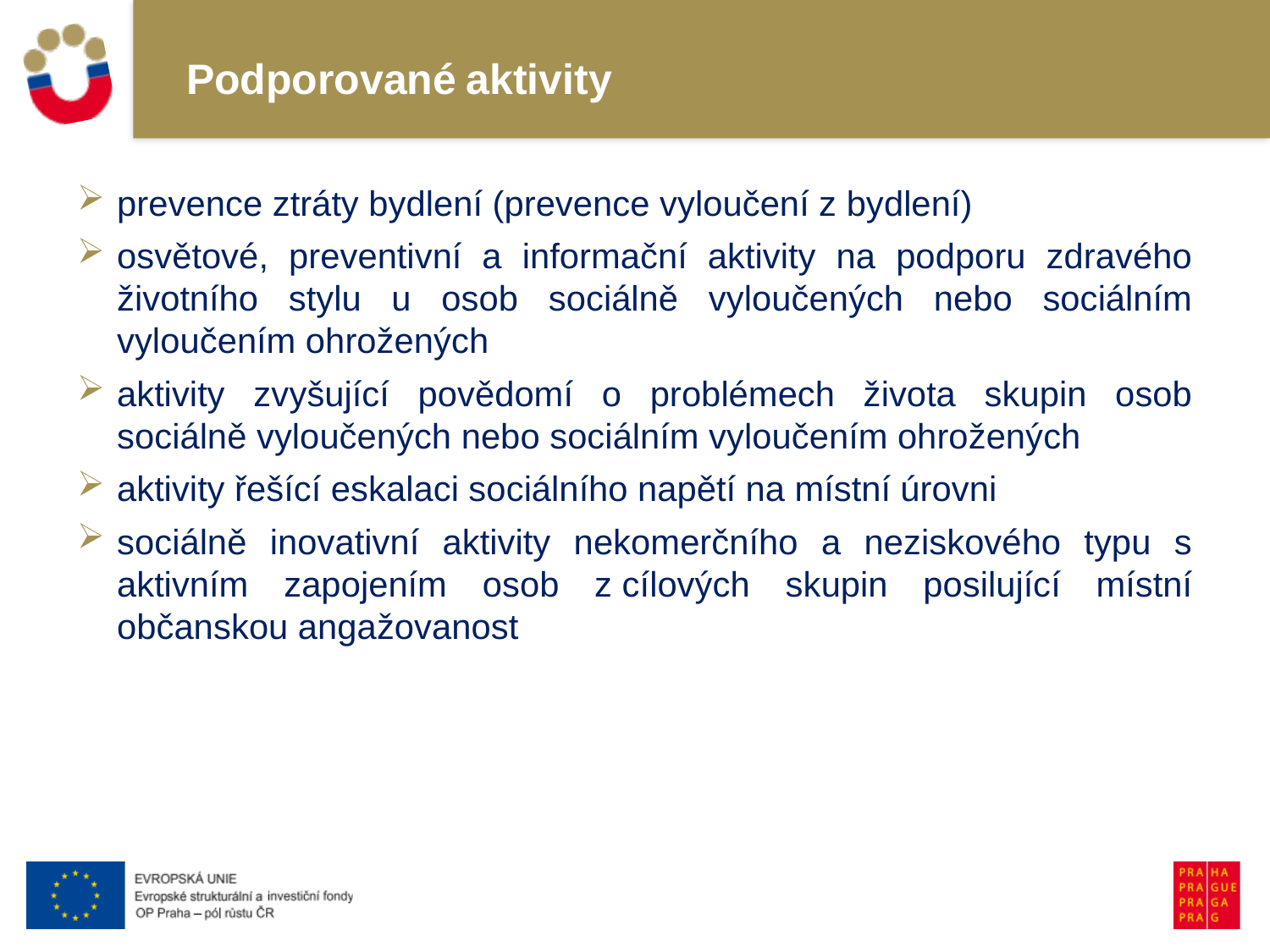

# Podporované aktivity

prevence ztráty bydlení (prevence vyloučení z bydlení)
osvětové, preventivní a informační aktivity na podporu zdravého životního stylu u osob sociálně vyloučených nebo sociálním vyloučením ohrožených
aktivity zvyšující povědomí o problémech života skupin osob sociálně vyloučených nebo sociálním vyloučením ohrožených
aktivity řešící eskalaci sociálního napětí na místní úrovni
sociálně inovativní aktivity nekomerčního a neziskového typu s aktivním zapojením osob z cílových skupin posilující místní občanskou angažovanost